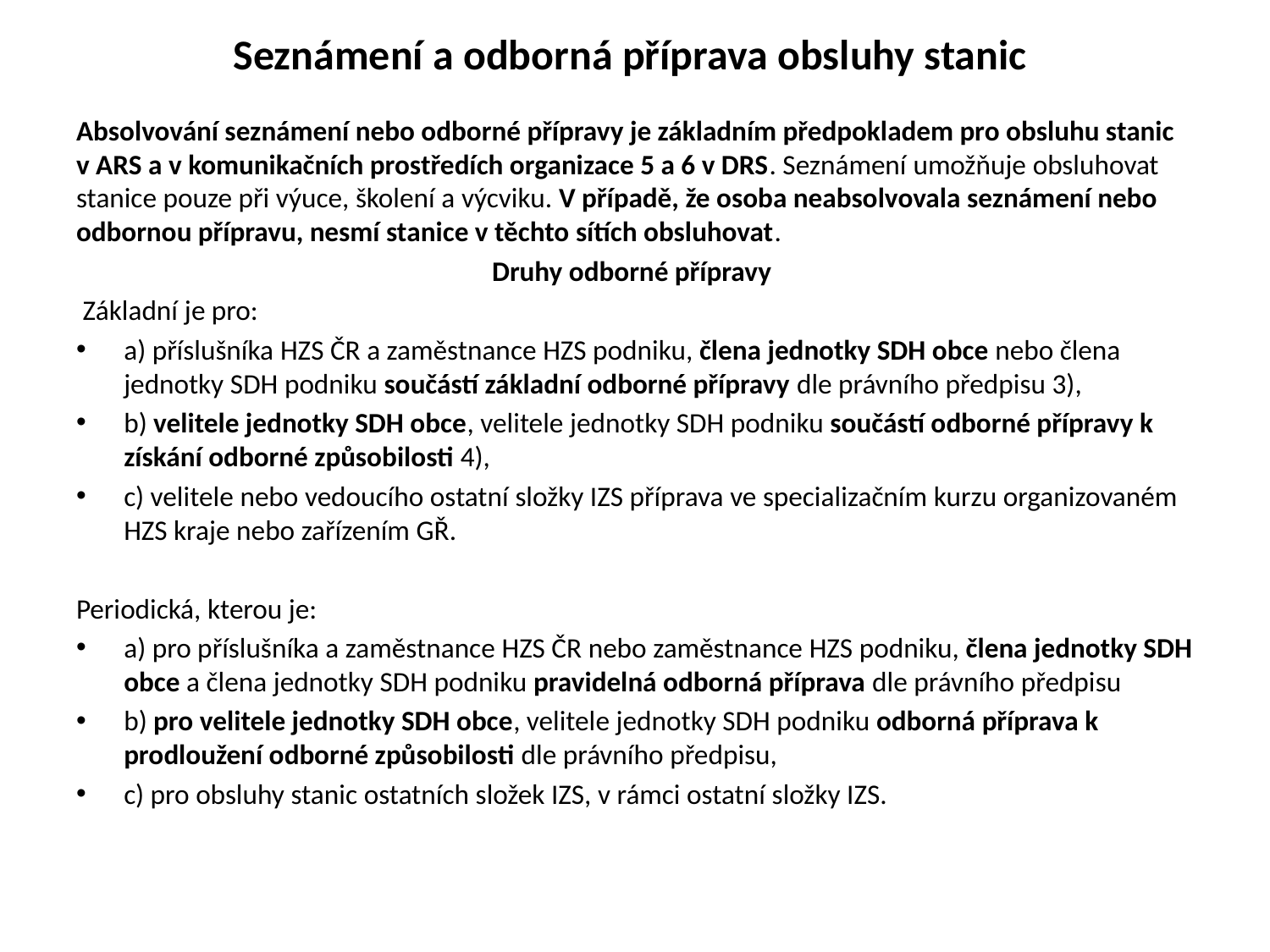

# Seznámení a odborná příprava obsluhy stanic
Absolvování seznámení nebo odborné přípravy je základním předpokladem pro obsluhu stanic v ARS a v komunikačních prostředích organizace 5 a 6 v DRS. Seznámení umožňuje obsluhovat stanice pouze při výuce, školení a výcviku. V případě, že osoba neabsolvovala seznámení nebo odbornou přípravu, nesmí stanice v těchto sítích obsluhovat.
Druhy odborné přípravy
 Základní je pro:
a) příslušníka HZS ČR a zaměstnance HZS podniku, člena jednotky SDH obce nebo člena jednotky SDH podniku součástí základní odborné přípravy dle právního předpisu 3),
b) velitele jednotky SDH obce, velitele jednotky SDH podniku součástí odborné přípravy k získání odborné způsobilosti 4),
c) velitele nebo vedoucího ostatní složky IZS příprava ve specializačním kurzu organizovaném HZS kraje nebo zařízením GŘ.

Periodická, kterou je:
a) pro příslušníka a zaměstnance HZS ČR nebo zaměstnance HZS podniku, člena jednotky SDH obce a člena jednotky SDH podniku pravidelná odborná příprava dle právního předpisu
b) pro velitele jednotky SDH obce, velitele jednotky SDH podniku odborná příprava k prodloužení odborné způsobilosti dle právního předpisu,
c) pro obsluhy stanic ostatních složek IZS, v rámci ostatní složky IZS.